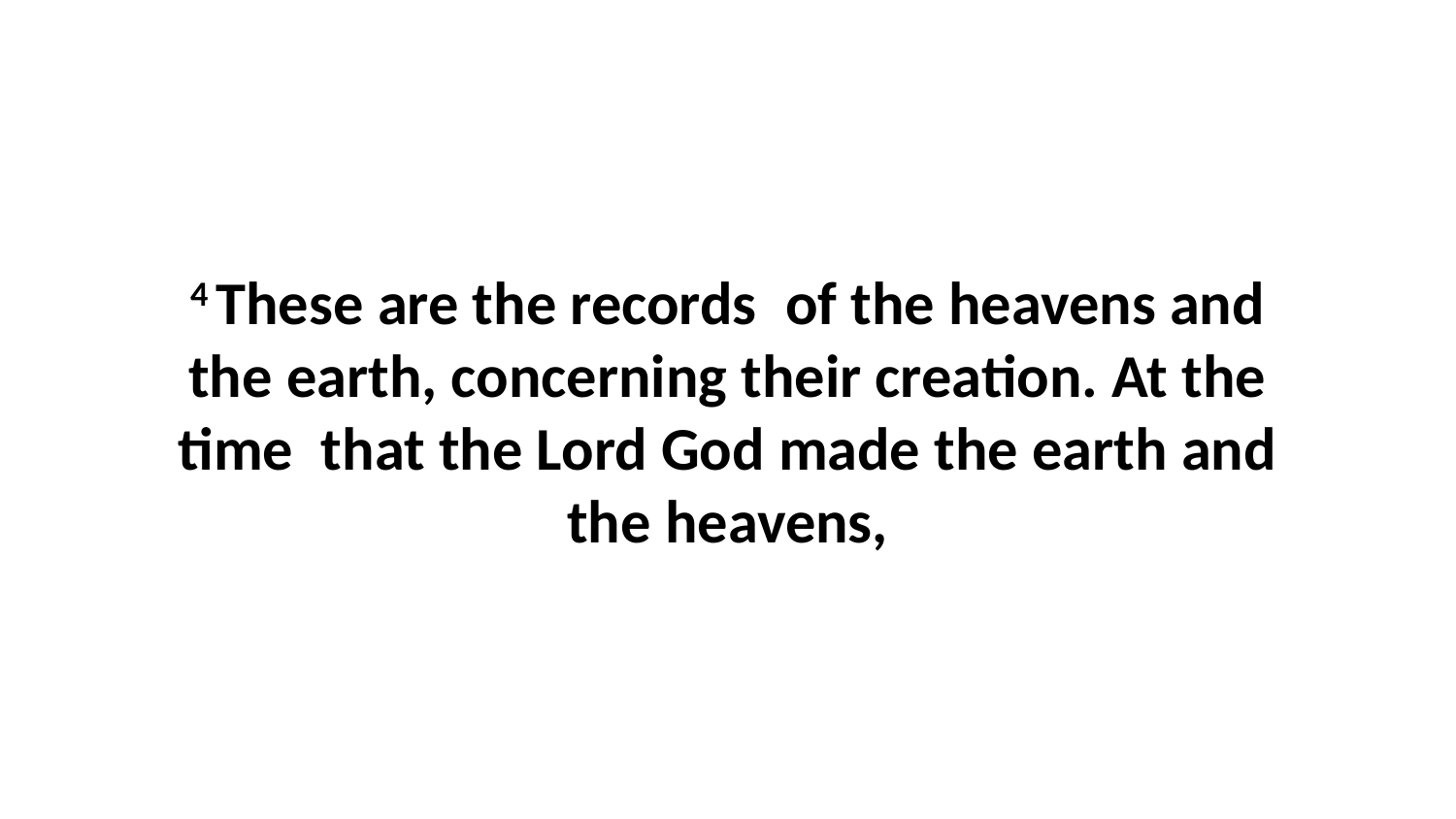

4 These are the records  of the heavens and the earth, concerning their creation. At the time  that the Lord God made the earth and the heavens,